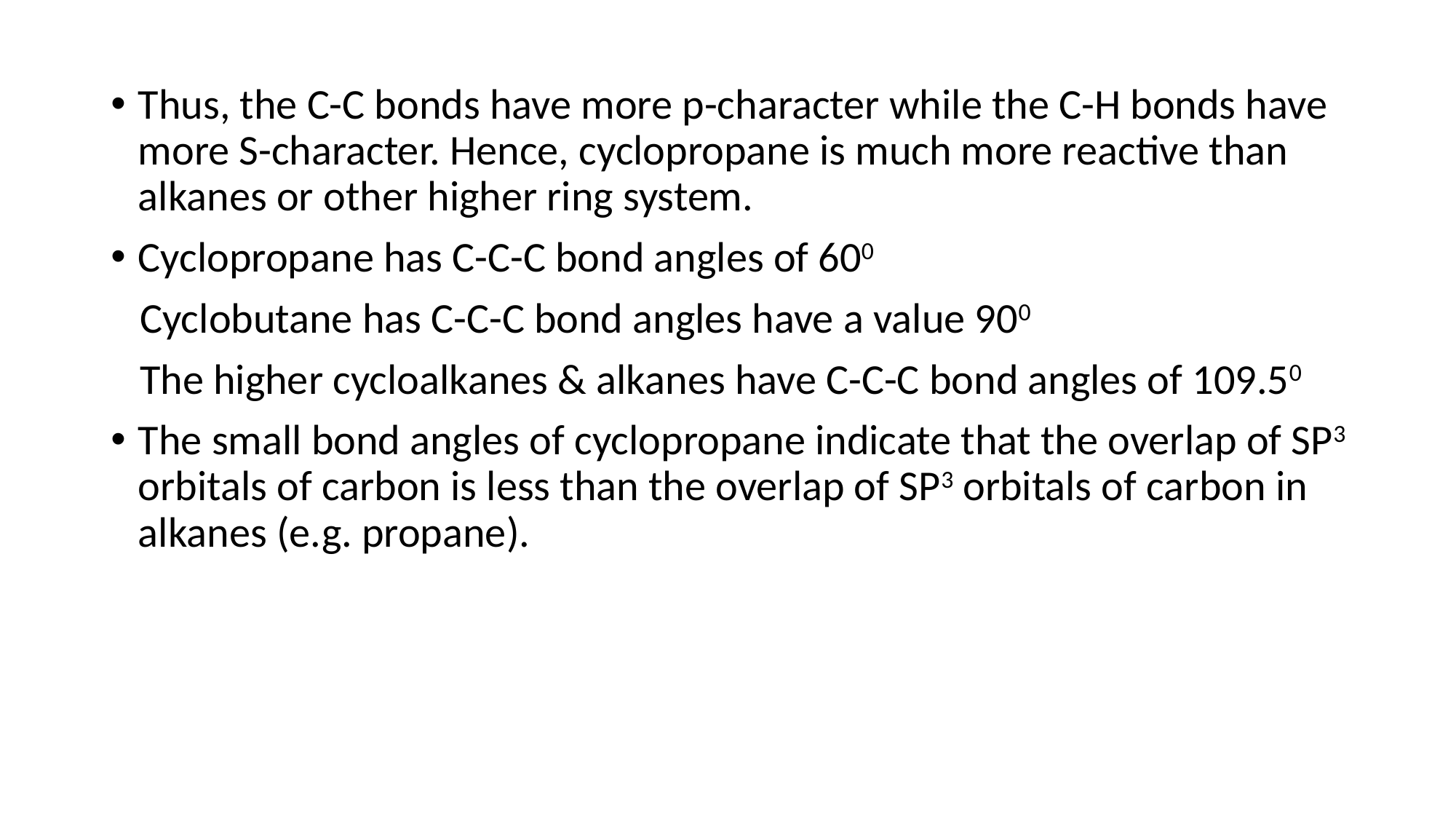

Thus, the C-C bonds have more p-character while the C-H bonds have more S-character. Hence, cyclopropane is much more reactive than alkanes or other higher ring system.
Cyclopropane has C-C-C bond angles of 600
   Cyclobutane has C-C-C bond angles have a value 900
   The higher cycloalkanes & alkanes have C-C-C bond angles of 109.50
The small bond angles of cyclopropane indicate that the overlap of SP3 orbitals of carbon is less than the overlap of SP3 orbitals of carbon in alkanes (e.g. propane).